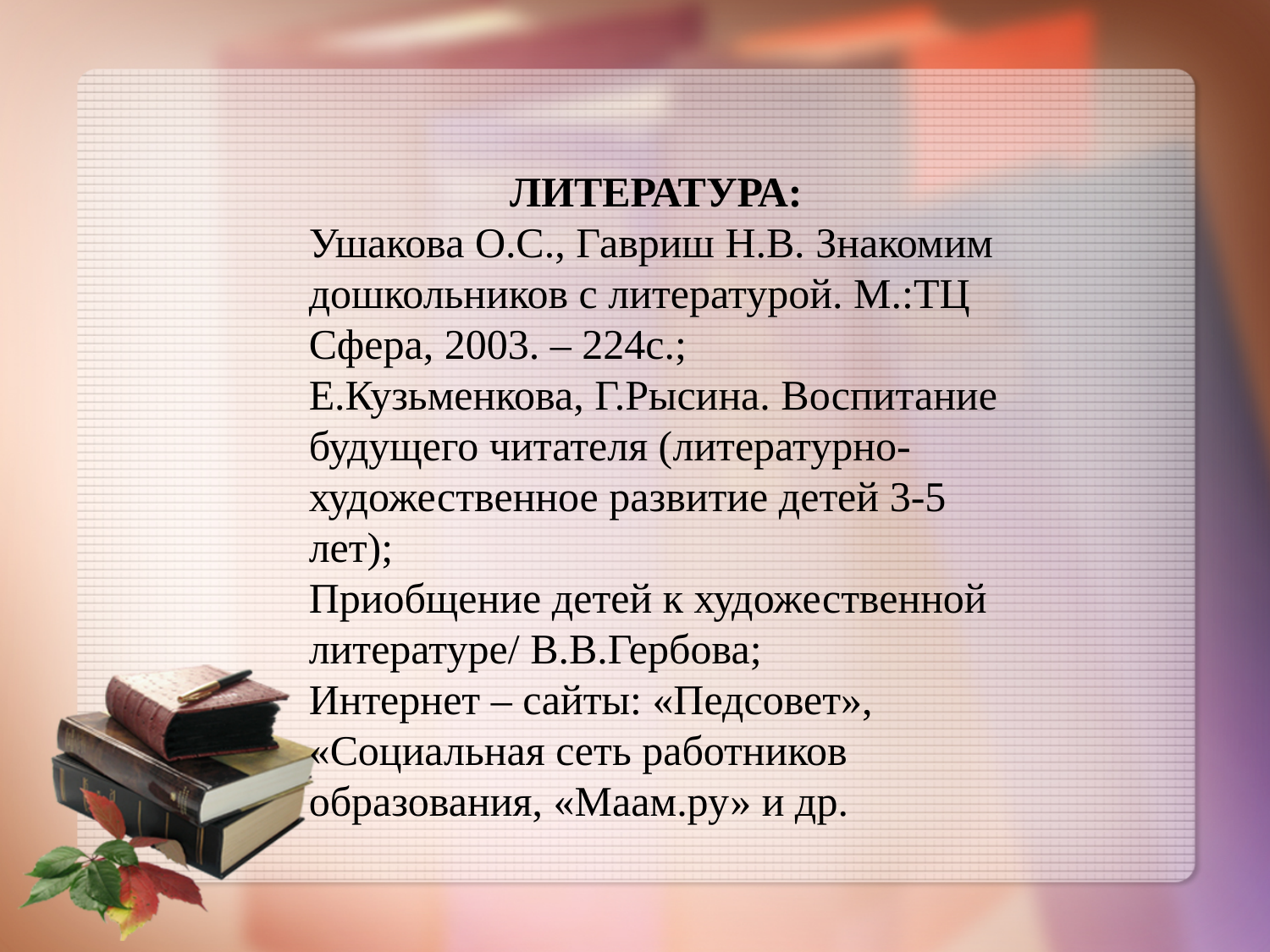

ЛИТЕРАТУРА:
Ушакова О.С., Гавриш Н.В. Знакомим дошкольников с литературой. М.:ТЦ Сфера, 2003. – 224с.;
Е.Кузьменкова, Г.Рысина. Воспитание будущего читателя (литературно-художественное развитие детей 3-5 лет);
Приобщение детей к художественной литературе/ В.В.Гербова;
Интернет – сайты: «Педсовет», «Социальная сеть работников образования, «Маам.ру» и др.